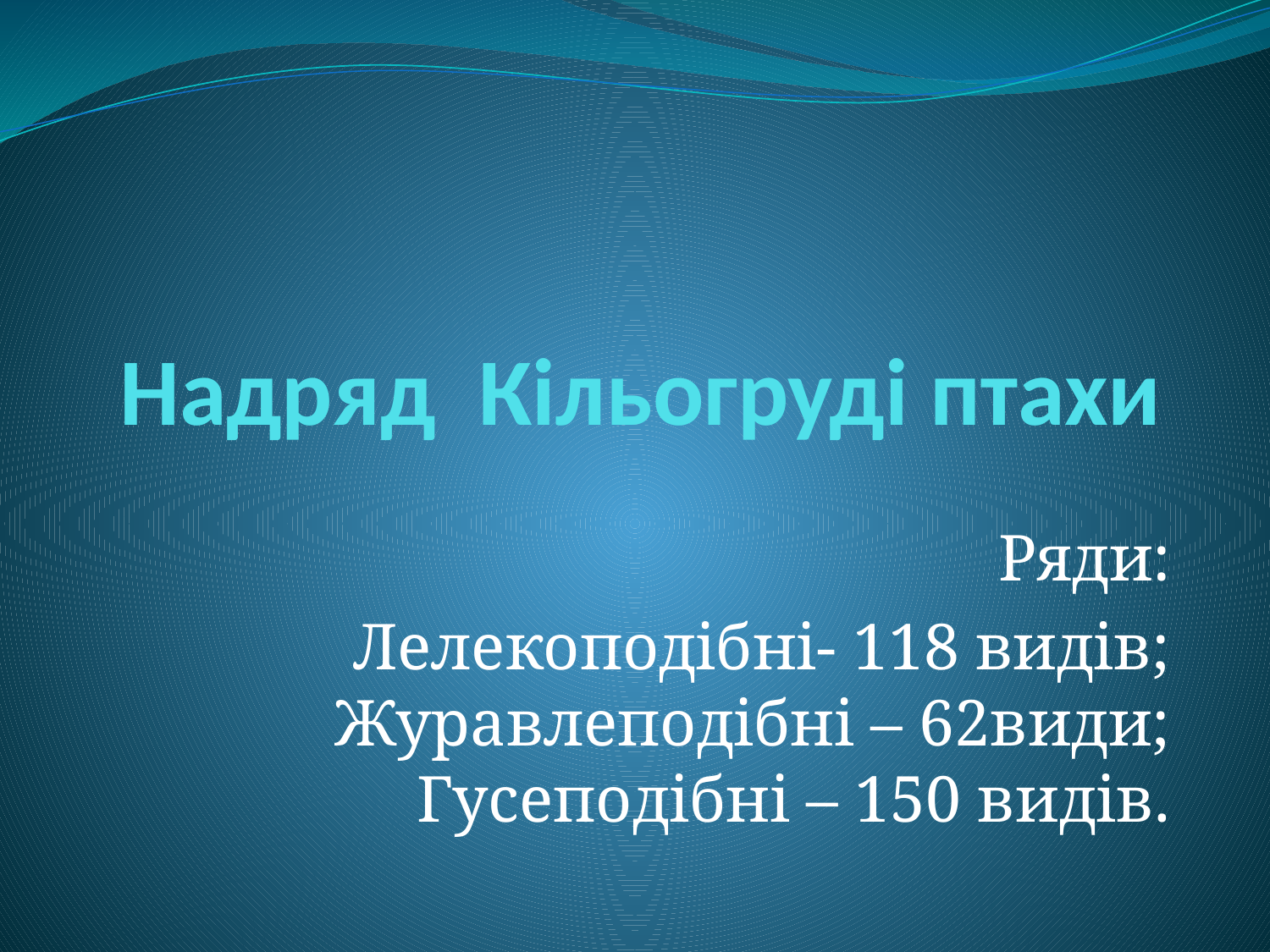

# Надряд  Кільогруді птахи
Ряди:
Лелекоподібні- 118 видів; Журавлеподібні – 62види; Гусеподібні – 150 видів.